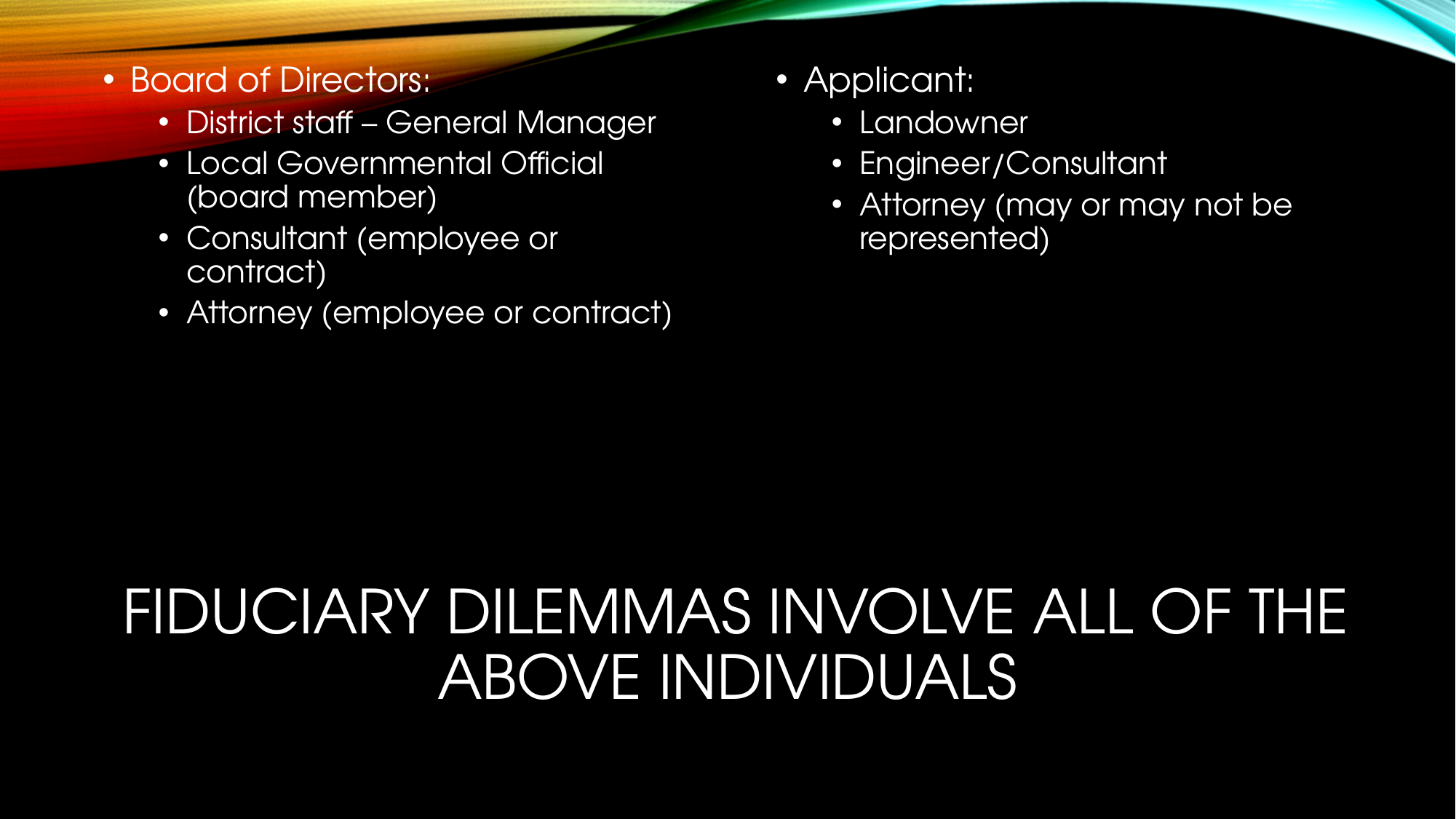

Board of Directors:
District staff – General Manager
Local Governmental Official (board member)
Consultant (employee or contract)
Attorney (employee or contract)
Applicant:
Landowner
Engineer/Consultant
Attorney (may or may not be represented)

# fiduciary dilemmas involve all of the above individuals